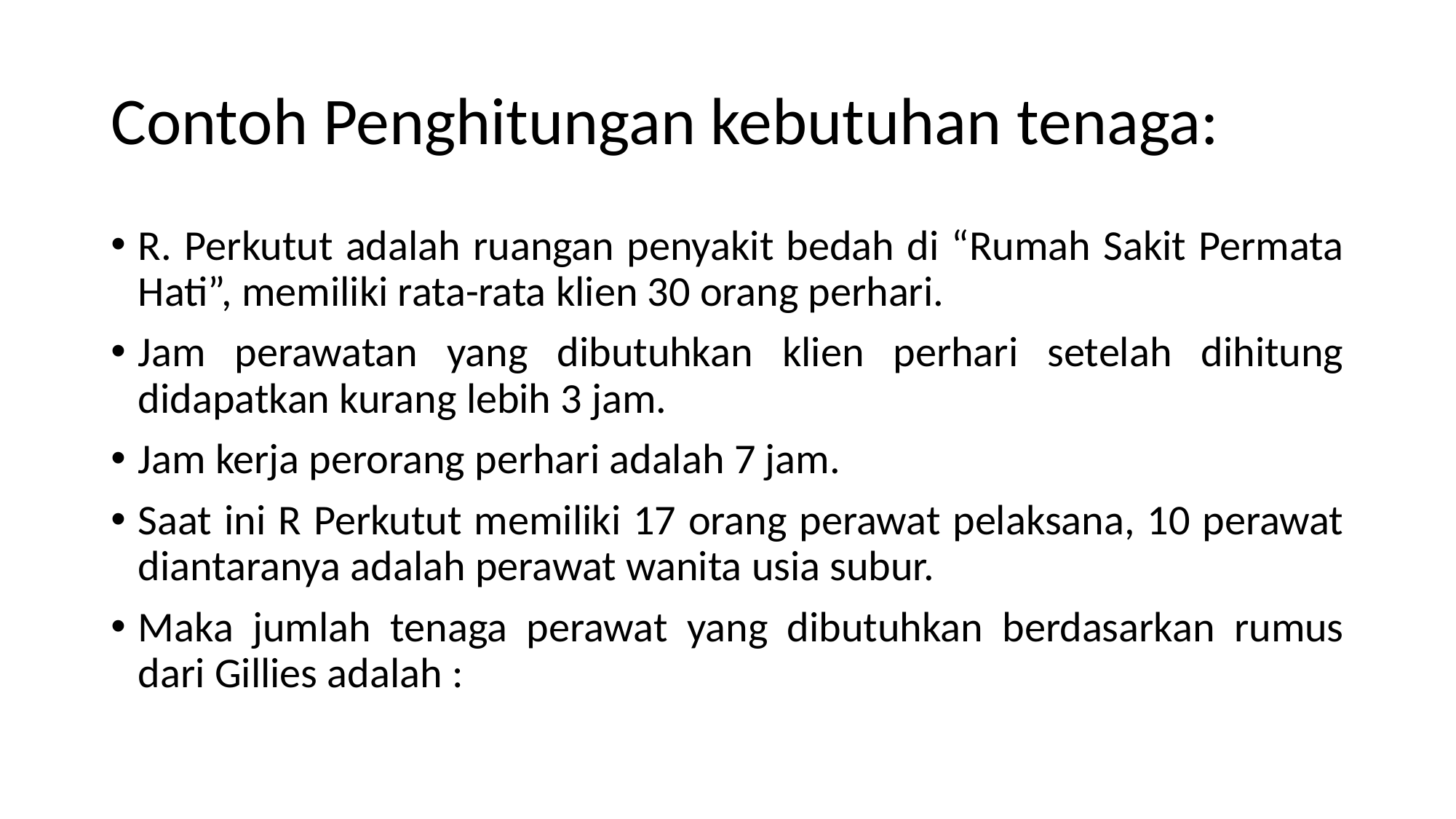

# Contoh Penghitungan kebutuhan tenaga:
R. Perkutut adalah ruangan penyakit bedah di “Rumah Sakit Permata Hati”, memiliki rata-rata klien 30 orang perhari.
Jam perawatan yang dibutuhkan klien perhari setelah dihitung didapatkan kurang lebih 3 jam.
Jam kerja perorang perhari adalah 7 jam.
Saat ini R Perkutut memiliki 17 orang perawat pelaksana, 10 perawat diantaranya adalah perawat wanita usia subur.
Maka jumlah tenaga perawat yang dibutuhkan berdasarkan rumus dari Gillies adalah :